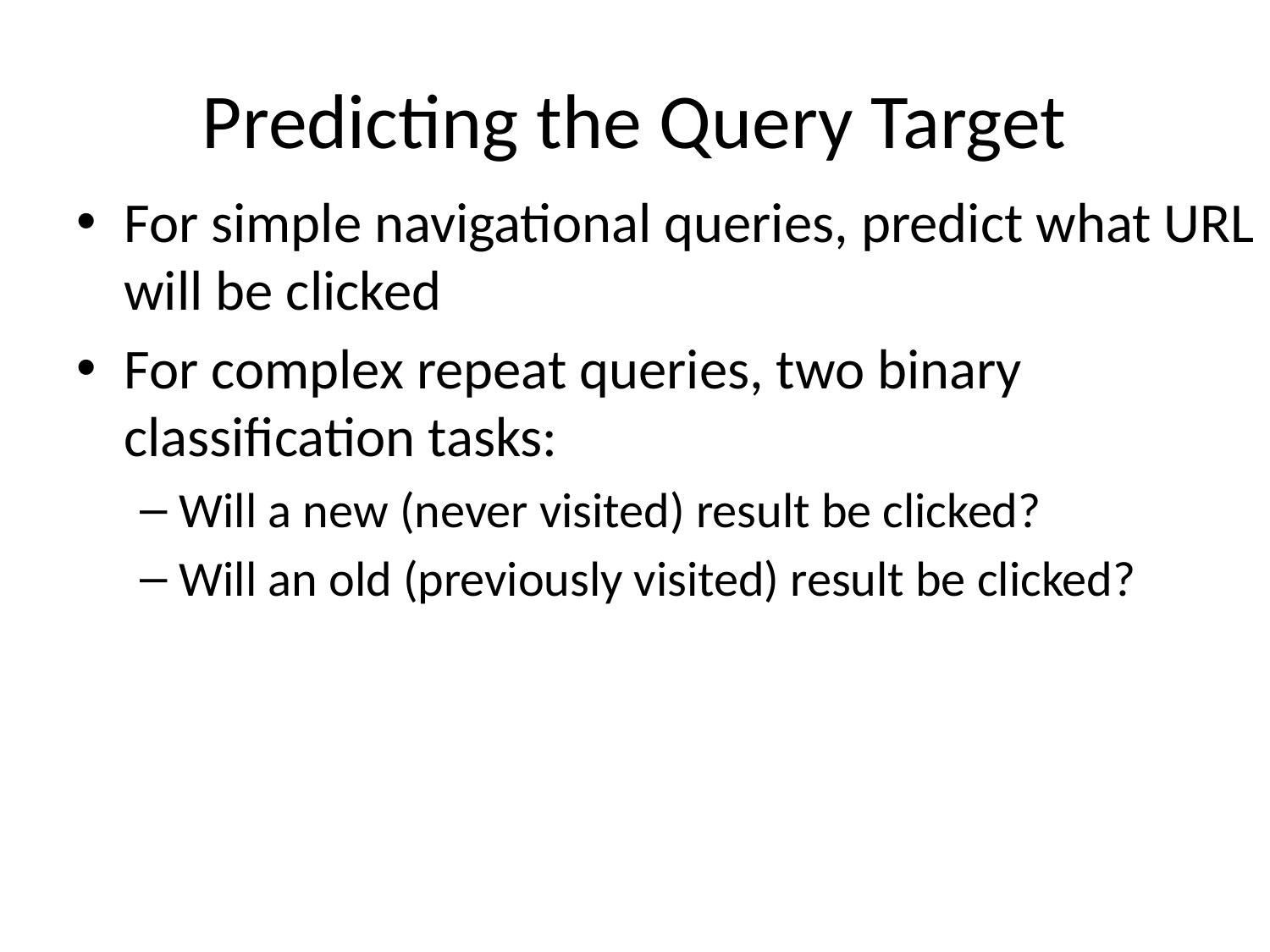

Predicting the Query Target
For simple navigational queries, predict what URL will be clicked
For complex repeat queries, two binary classification tasks:
Will a new (never visited) result be clicked?
Will an old (previously visited) result be clicked?